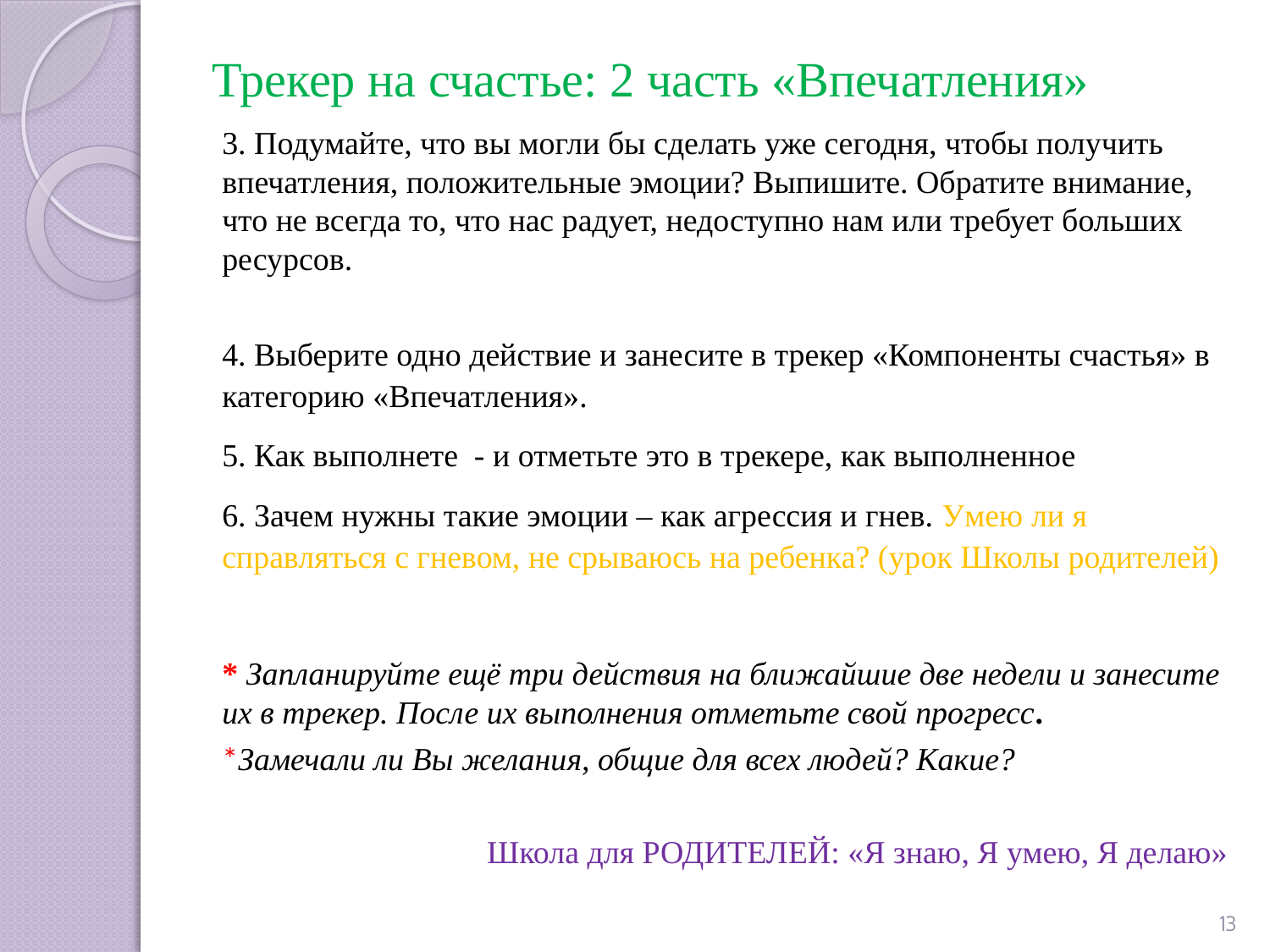

# Трекер на счастье: 2 часть «Впечатления»
3. Подумайте, что вы могли бы сделать уже сегодня, чтобы получить впечатления, положительные эмоции? Выпишите. Обратите внимание, что не всегда то, что нас радует, недоступно нам или требует больших ресурсов.

4. Выберите одно действие и занесите в трекер «Компоненты счастья» в категорию «Впечатления».
5. Как выполнете  - и отметьте это в трекере, как выполненное
6. Зачем нужны такие эмоции – как агрессия и гнев. Умею ли я справляться с гневом, не срываюсь на ребенка? (урок Школы родителей)

* Запланируйте ещё три действия на ближайшие две недели и занесите их в трекер. После их выполнения отметьте свой прогресс.
*Замечали ли Вы желания, общие для всех людей? Какие?

Школа для РОДИТЕЛЕЙ: «Я знаю, Я умею, Я делаю»

13